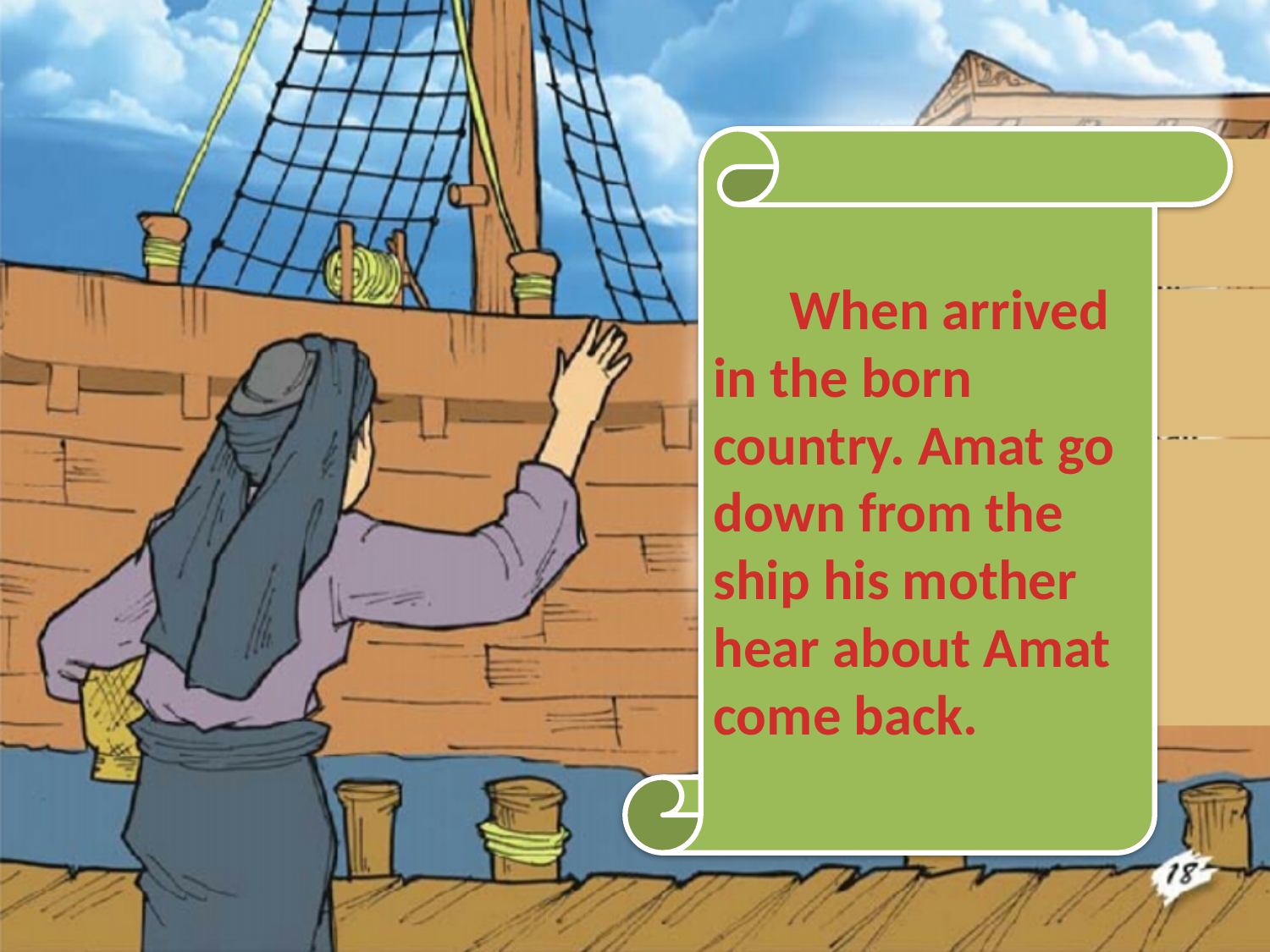

When arrived in the born country. Amat go down from the ship his mother hear about Amat come back.